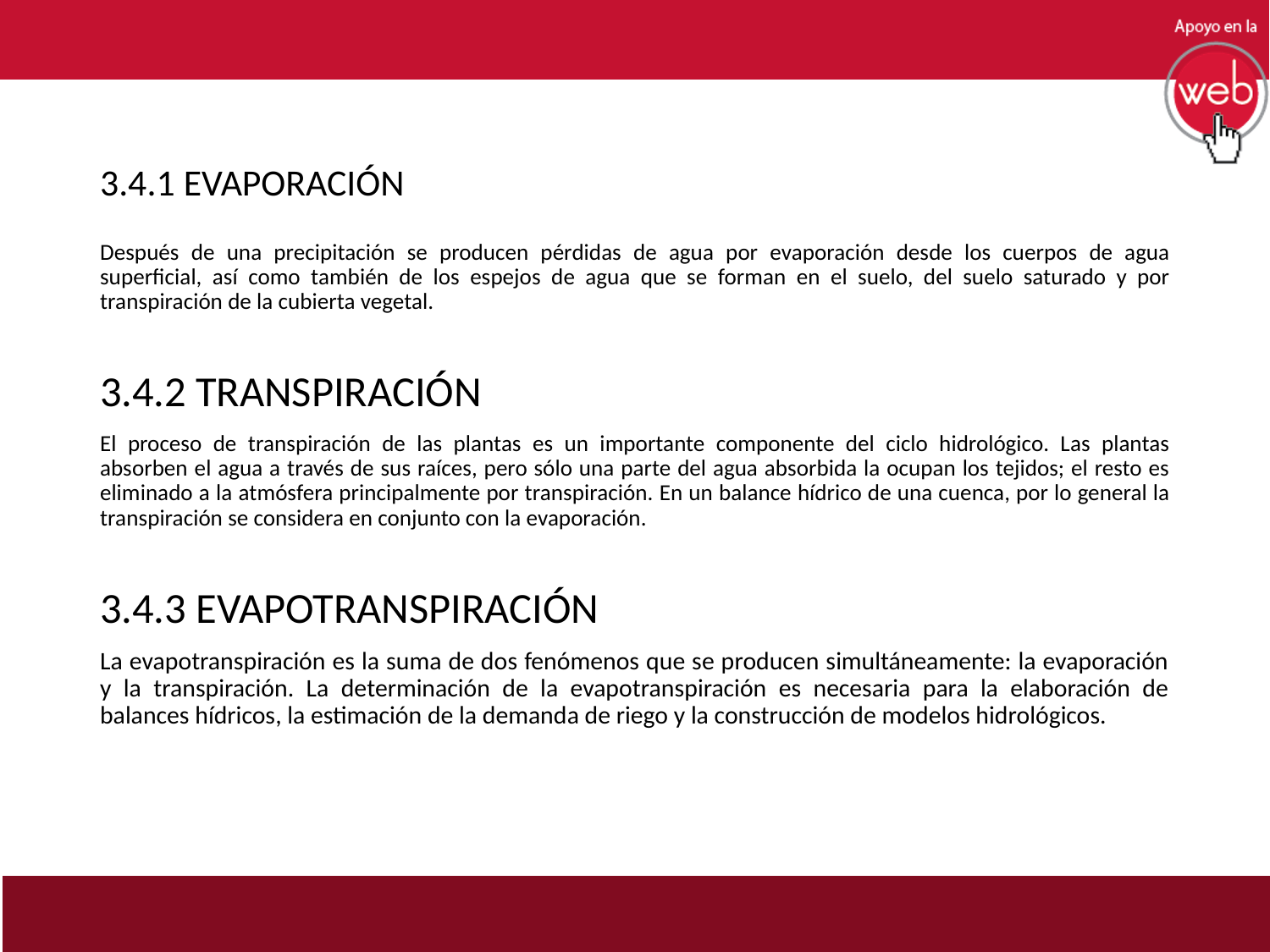

# 3.4.1 EVAPORACIÓN
Después de una precipitación se producen pérdidas de agua por evaporación desde los cuerpos de agua superficial, así como también de los espejos de agua que se forman en el suelo, del suelo saturado y por transpiración de la cubierta vegetal.

3.4.2 TRANSPIRACIÓN
El proceso de transpiración de las plantas es un importante componente del ciclo hidrológico. Las plantas absorben el agua a través de sus raíces, pero sólo una parte del agua absorbida la ocupan los tejidos; el resto es eliminado a la atmósfera principalmente por transpiración. En un balance hídrico de una cuenca, por lo general la transpiración se considera en conjunto con la evaporación.

3.4.3 EVAPOTRANSPIRACIÓN
La evapotranspiración es la suma de dos fenómenos que se producen simultáneamente: la evaporación y la transpiración. La determinación de la evapotranspiración es necesaria para la elaboración de balances hídricos, la estimación de la demanda de riego y la construcción de modelos hidrológicos.